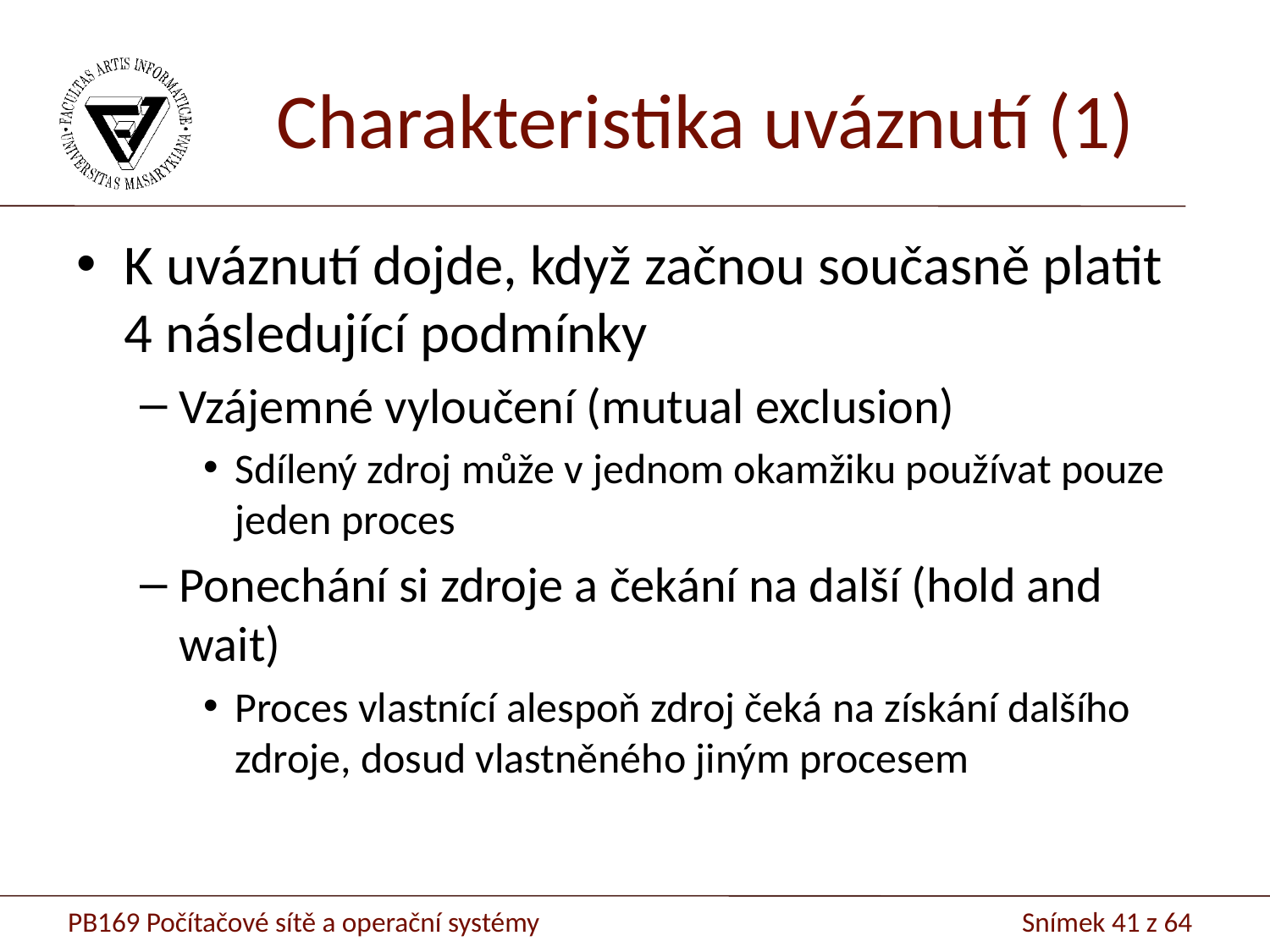

# Charakteristika uváznutí (1)
K uváznutí dojde, když začnou současně platit 4 následující podmínky
Vzájemné vyloučení (mutual exclusion)
Sdílený zdroj může v jednom okamžiku používat pouze jeden proces
Ponechání si zdroje a čekání na další (hold and wait)
Proces vlastnící alespoň zdroj čeká na získání dalšího zdroje, dosud vlastněného jiným procesem